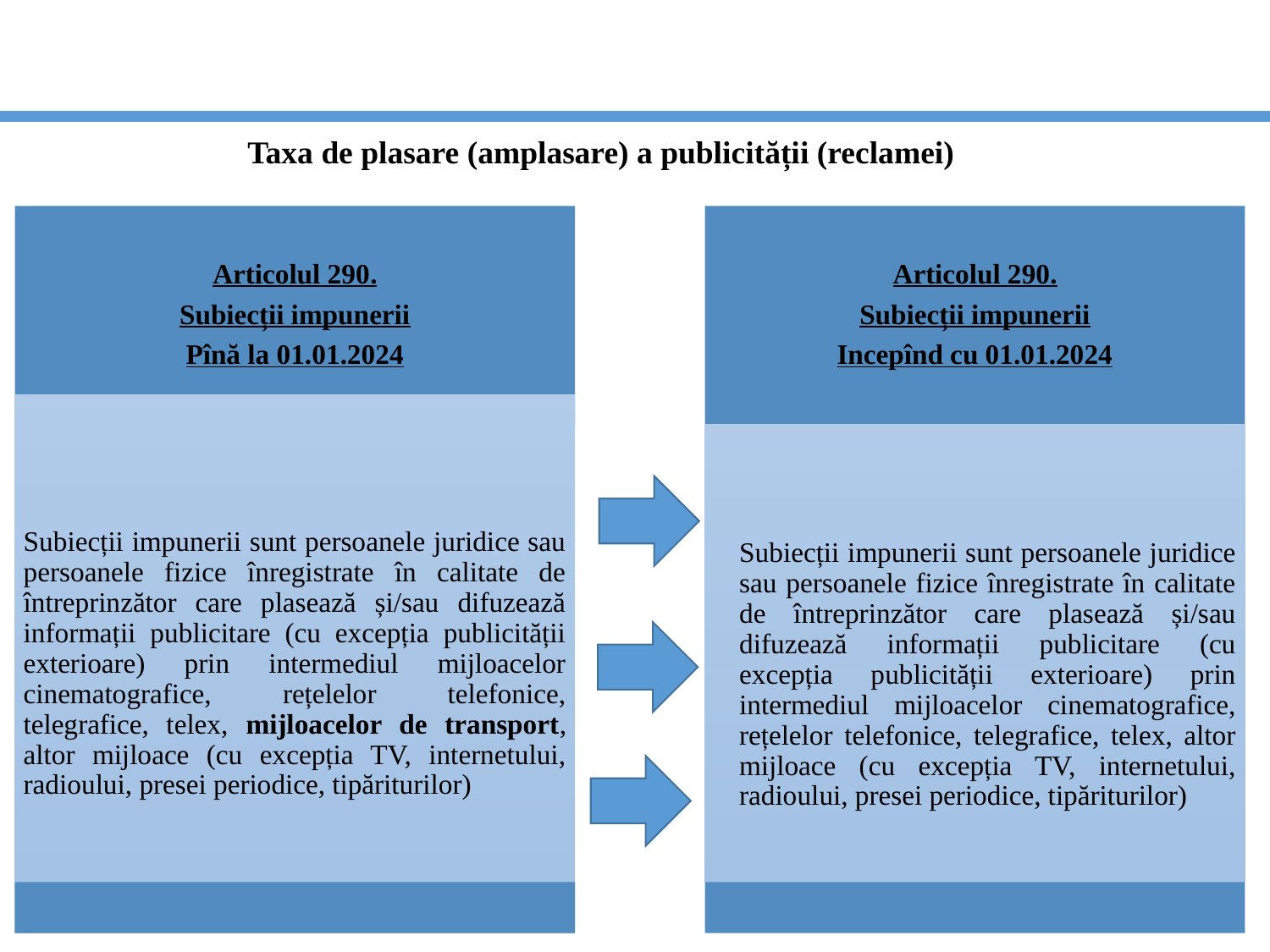

Taxa de plasare (amplasare) a publicității (reclamei)
Articolul 290.
Subiecții impunerii
Pînă la 01.01.2024
Subiecții impunerii sunt persoanele juridice sau persoanele fizice înregistrate în calitate de întreprinzător care plasează și/sau difuzează informații publicitare (cu excepția publicității exterioare) prin intermediul mijloacelor cinematografice, rețelelor telefonice, telegrafice, telex, mijloacelor de transport, altor mijloace (cu excepția TV, internetului, radioului, presei periodice, tipăriturilor)
Articolul 290.
Subiecții impunerii
Incepînd cu 01.01.2024

Subiecții impunerii sunt persoanele juridice sau persoanele fizice înregistrate în calitate de întreprinzător care plasează și/sau difuzează informații publicitare (cu excepția publicității exterioare) prin intermediul mijloacelor cinematografice, rețelelor telefonice, telegrafice, telex, altor mijloace (cu excepția TV, internetului, radioului, presei periodice, tipăriturilor)

37